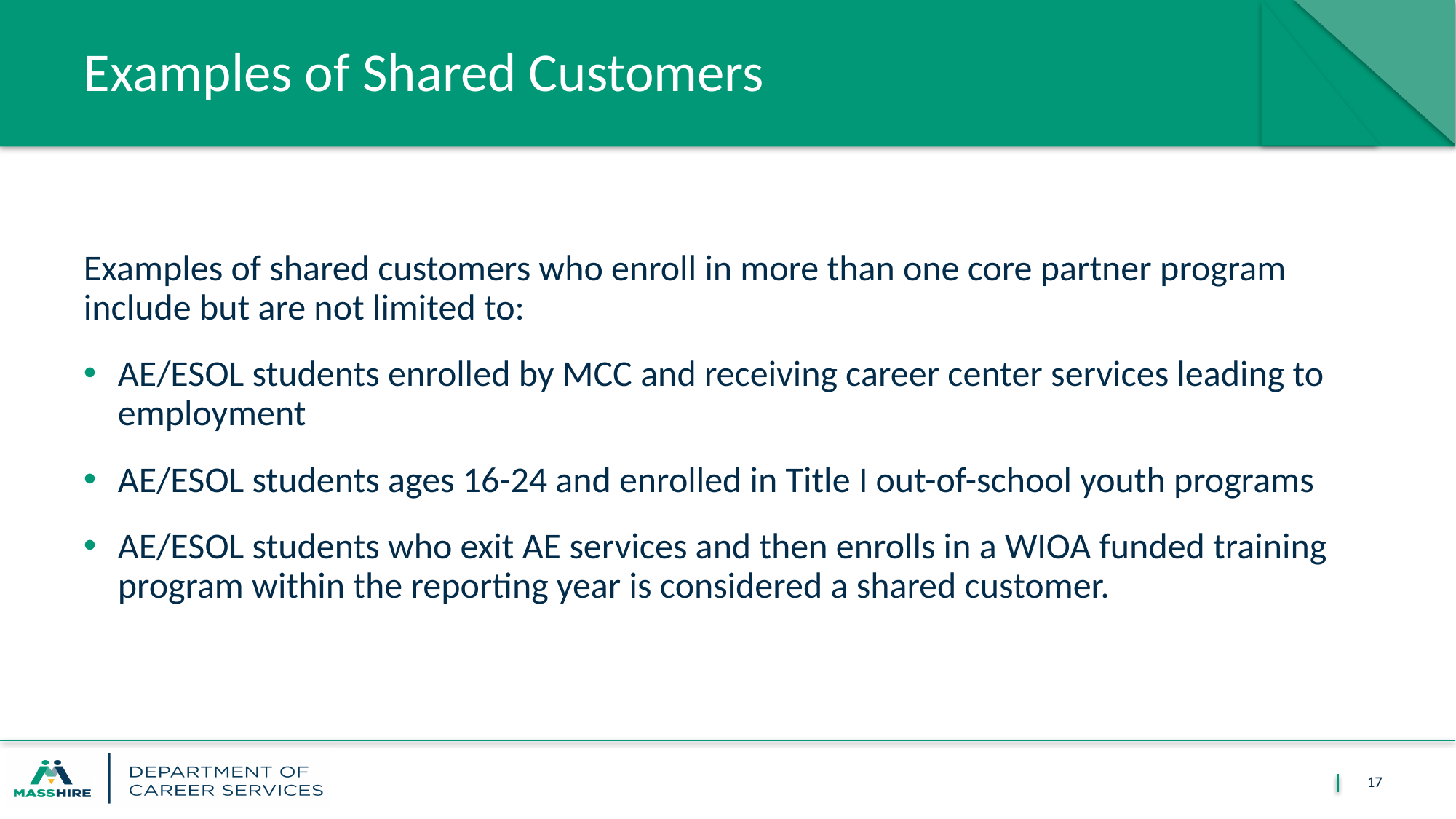

# Examples of Shared Customers

Examples of shared customers who enroll in more than one core partner program include but are not limited to:
AE/ESOL students enrolled by MCC and receiving career center services leading to employment
AE/ESOL students ages 16-24 and enrolled in Title I out-of-school youth programs
AE/ESOL students who exit AE services and then enrolls in a WIOA funded training program within the reporting year is considered a shared customer.

17